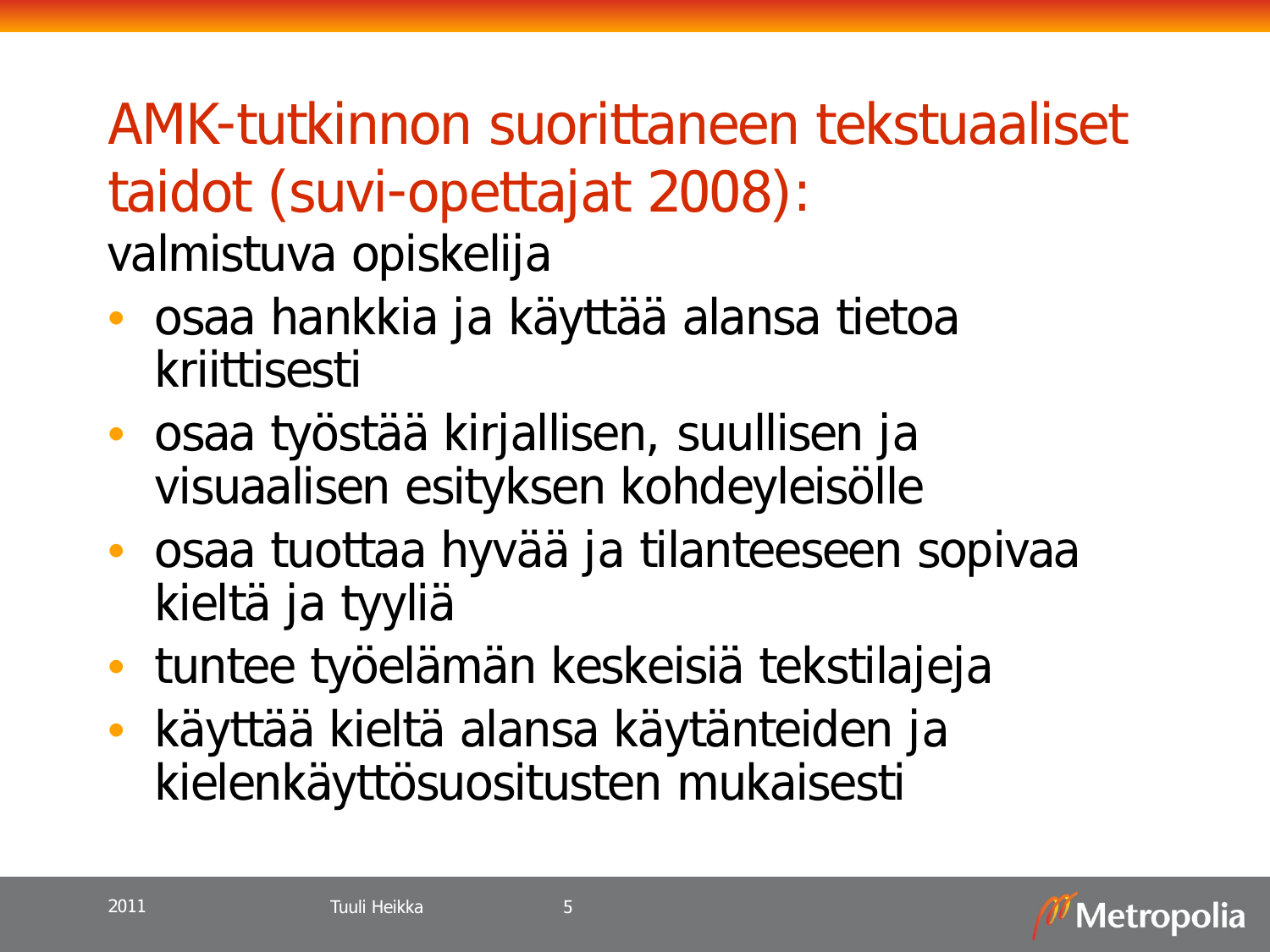

# AMK-tutkinnon suorittaneen tekstuaaliset taidot (suvi-opettajat 2008):
valmistuva opiskelija
osaa hankkia ja käyttää alansa tietoa kriittisesti
osaa työstää kirjallisen, suullisen ja visuaalisen esityksen kohdeyleisölle
osaa tuottaa hyvää ja tilanteeseen sopivaa kieltä ja tyyliä
tuntee työelämän keskeisiä tekstilajeja
käyttää kieltä alansa käytänteiden ja kielenkäyttösuositusten mukaisesti

2011
Tuuli Heikka
5